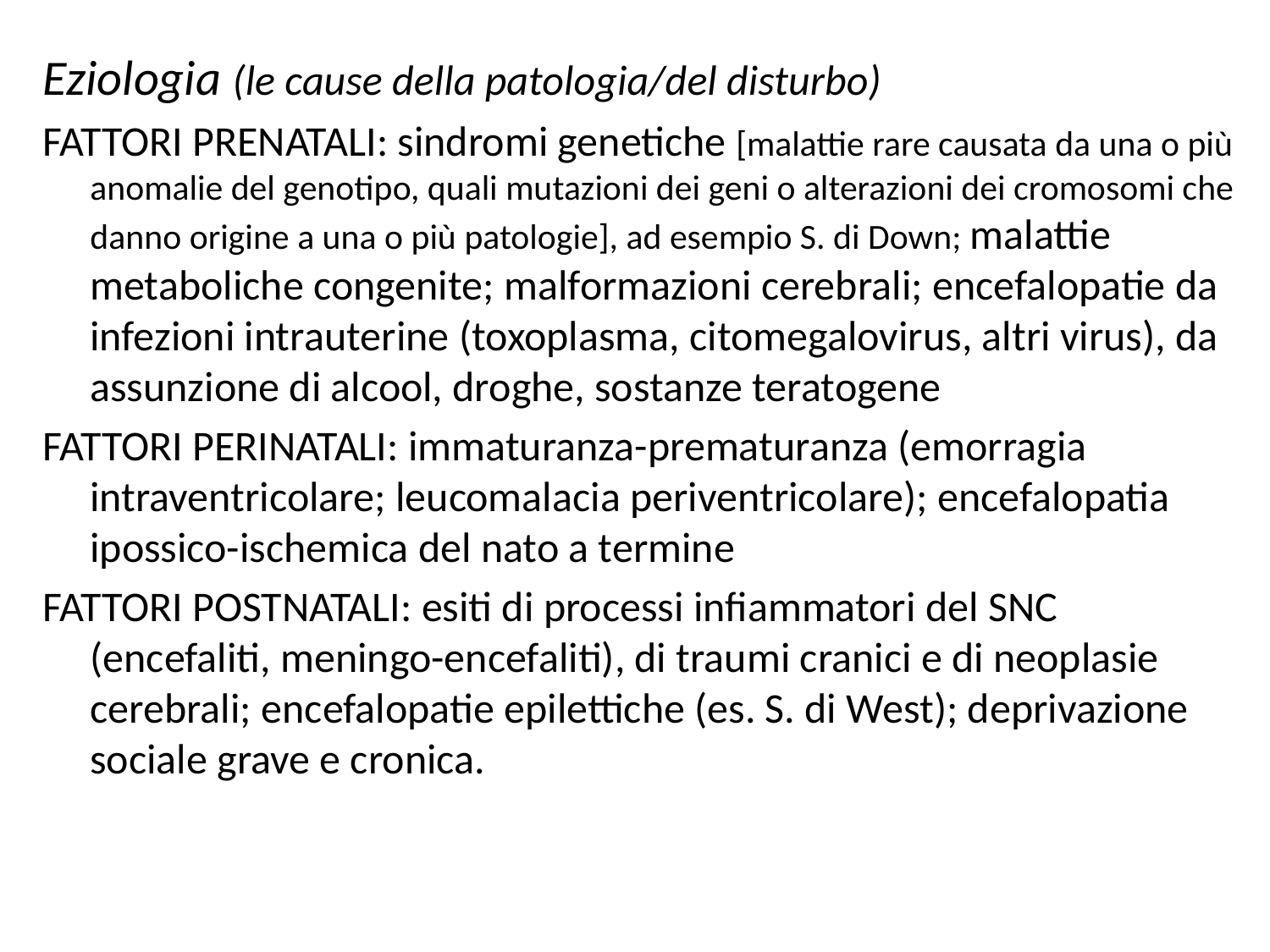

Eziologia (le cause della patologia/del disturbo)
FATTORI PRENATALI: sindromi genetiche [malattie rare causata da una o più anomalie del genotipo, quali mutazioni dei geni o alterazioni dei cromosomi che danno origine a una o più patologie], ad esempio S. di Down; malattie metaboliche congenite; malformazioni cerebrali; encefalopatie da infezioni intrauterine (toxoplasma, citomegalovirus, altri virus), da assunzione di alcool, droghe, sostanze teratogene
FATTORI PERINATALI: immaturanza-prematuranza (emorragia intraventricolare; leucomalacia periventricolare); encefalopatia ipossico-ischemica del nato a termine
FATTORI POSTNATALI: esiti di processi infiammatori del SNC (encefaliti, meningo-encefaliti), di traumi cranici e di neoplasie cerebrali; encefalopatie epilettiche (es. S. di West); deprivazione sociale grave e cronica.